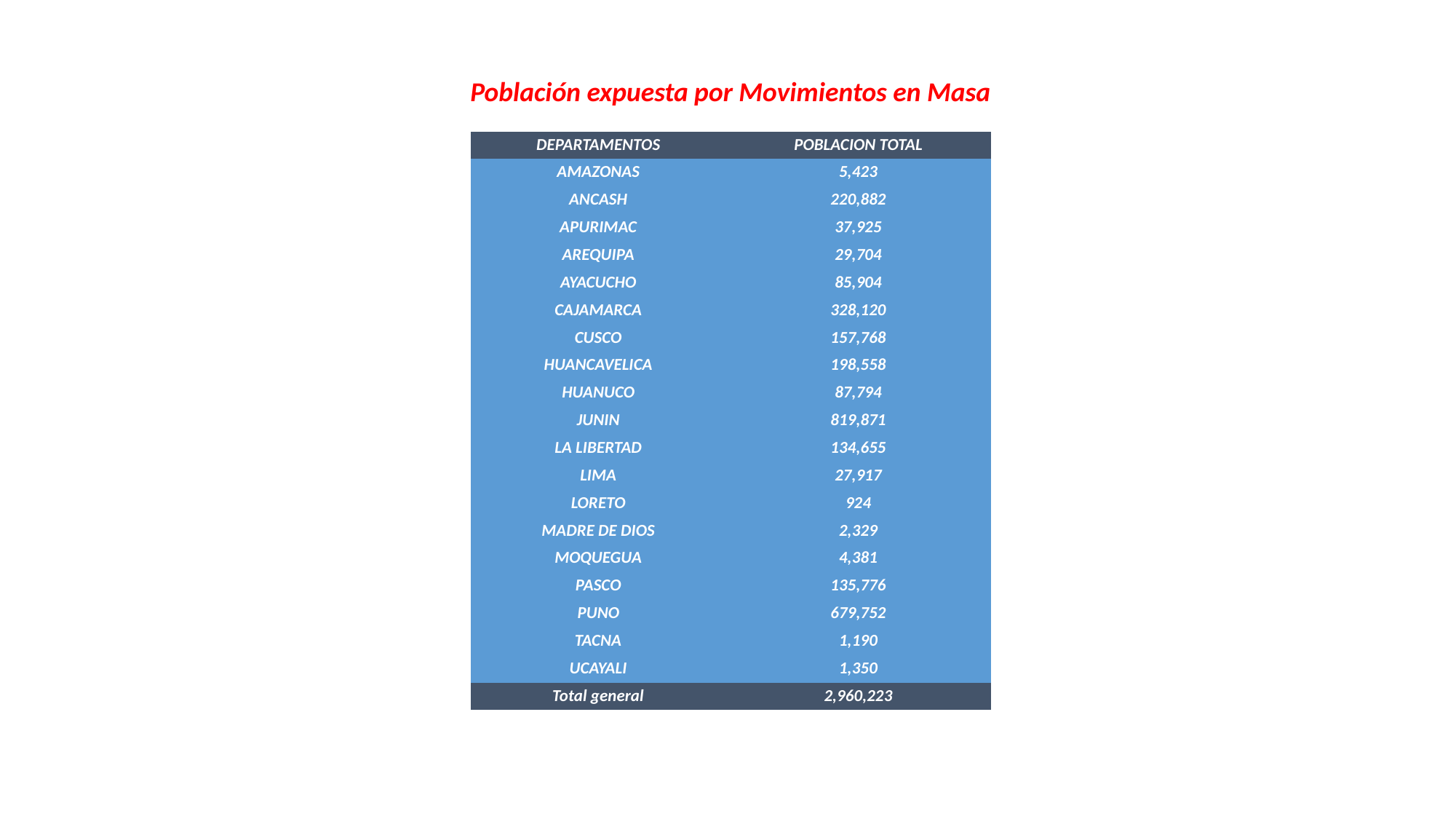

Población expuesta por Movimientos en Masa
| DEPARTAMENTOS | POBLACION TOTAL |
| --- | --- |
| AMAZONAS | 5,423 |
| ANCASH | 220,882 |
| APURIMAC | 37,925 |
| AREQUIPA | 29,704 |
| AYACUCHO | 85,904 |
| CAJAMARCA | 328,120 |
| CUSCO | 157,768 |
| HUANCAVELICA | 198,558 |
| HUANUCO | 87,794 |
| JUNIN | 819,871 |
| LA LIBERTAD | 134,655 |
| LIMA | 27,917 |
| LORETO | 924 |
| MADRE DE DIOS | 2,329 |
| MOQUEGUA | 4,381 |
| PASCO | 135,776 |
| PUNO | 679,752 |
| TACNA | 1,190 |
| UCAYALI | 1,350 |
| Total general | 2,960,223 |